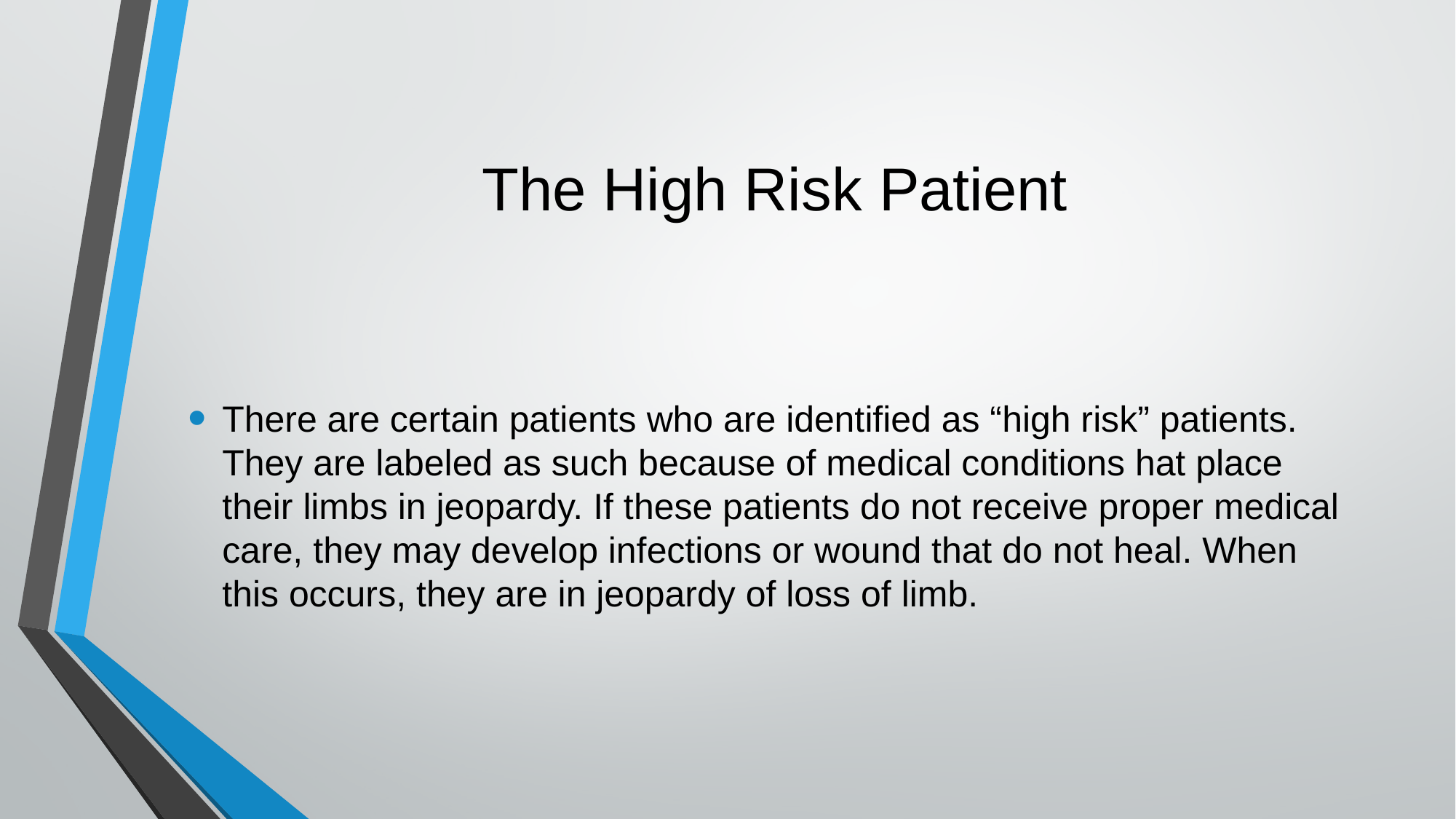

# The High Risk Patient
There are certain patients who are identified as “high risk” patients. They are labeled as such because of medical conditions hat place their limbs in jeopardy. If these patients do not receive proper medical care, they may develop infections or wound that do not heal. When this occurs, they are in jeopardy of loss of limb.